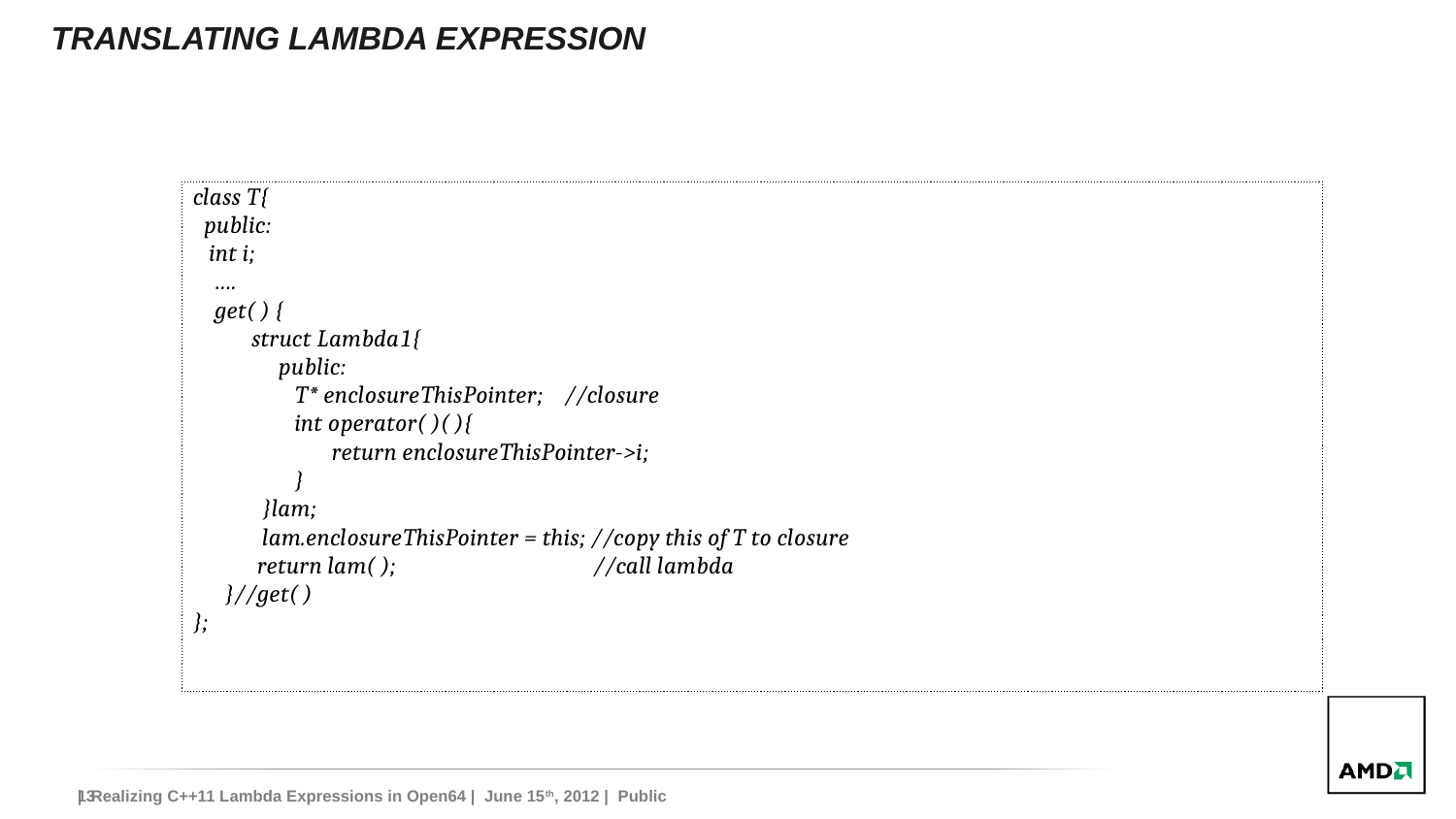

# Translating Lambda Expression
| class T{ public: int i; …. get( ) { struct Lambda1{ public: T\* enclosureThisPointer; //closure int operator( )( ){ return enclosureThisPointer->i; } }lam; lam.enclosureThisPointer = this; //copy this of T to closure return lam( ); //call lambda }//get( ) }; |
| --- |